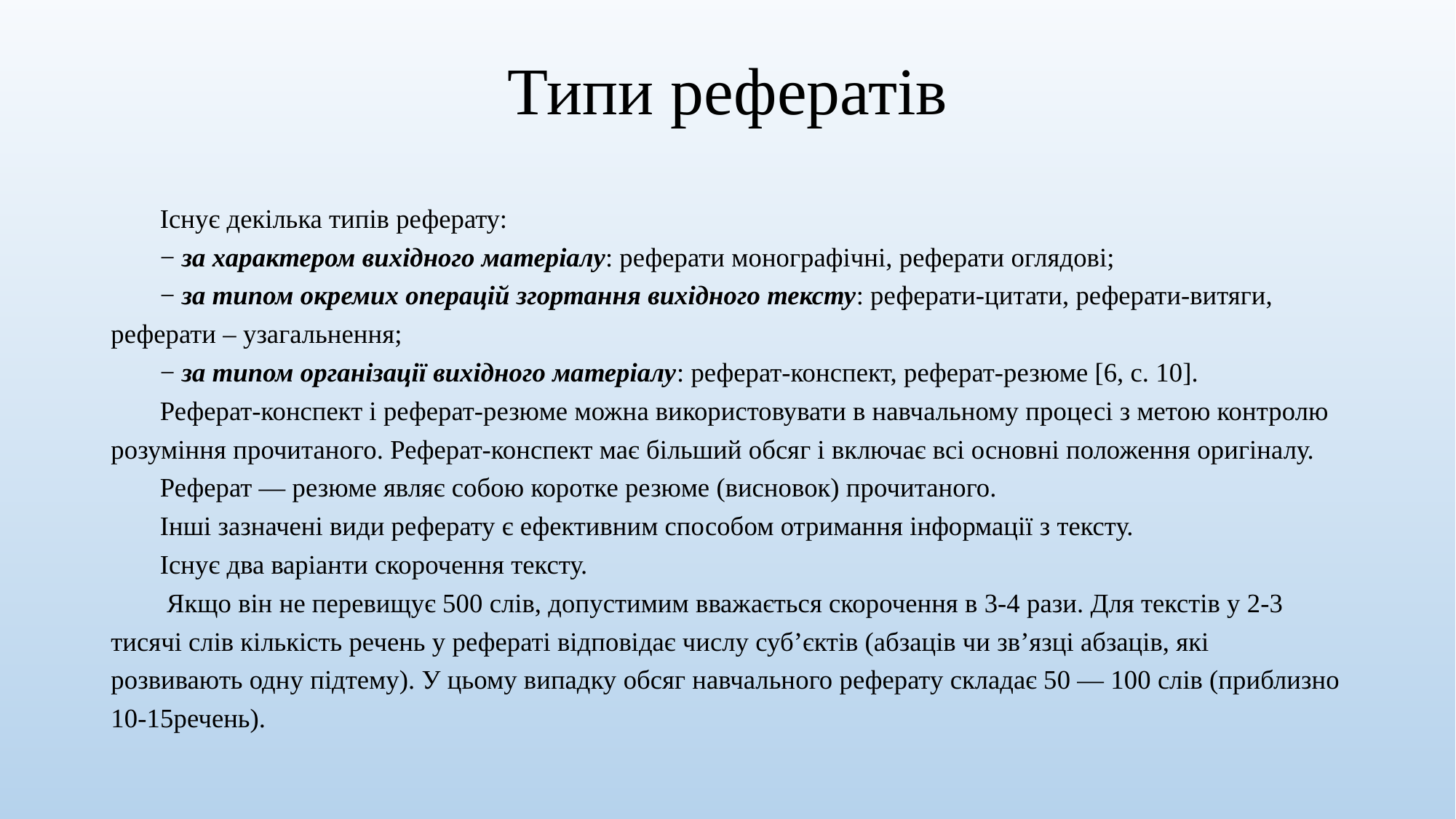

# Типи рефератів
Існує декілька типів реферату:
− за характером вихідного матеріалу: реферати монографічні, реферати оглядові;
− за типом окремих операцій згортання вихідного тексту: реферати-цитати, реферати-витяги, реферати – узагальнення;
− за типом організації вихідного матеріалу: реферат-конспект, реферат-резюме [6, с. 10].
Реферат-конспект і реферат-резюме можна використовувати в навчальному процесі з метою контролю розуміння прочитаного. Реферат-конспект має більший обсяг і включає всі основні положення оригіналу.
Реферат — резюме являє собою коротке резюме (висновок) прочитаного.
Інші зазначені види реферату є ефективним способом отримання інформації з тексту.
Існує два варіанти скорочення тексту.
 Якщо він не перевищує 500 слів, допустимим вважається скорочення в 3-4 рази. Для текстів у 2-3 тисячі слів кількість речень у рефераті відповідає числу суб’єктів (абзаців чи зв’язці абзаців, які розвивають одну підтему). У цьому випадку обсяг навчального реферату складає 50 — 100 слів (приблизно 10-15речень).